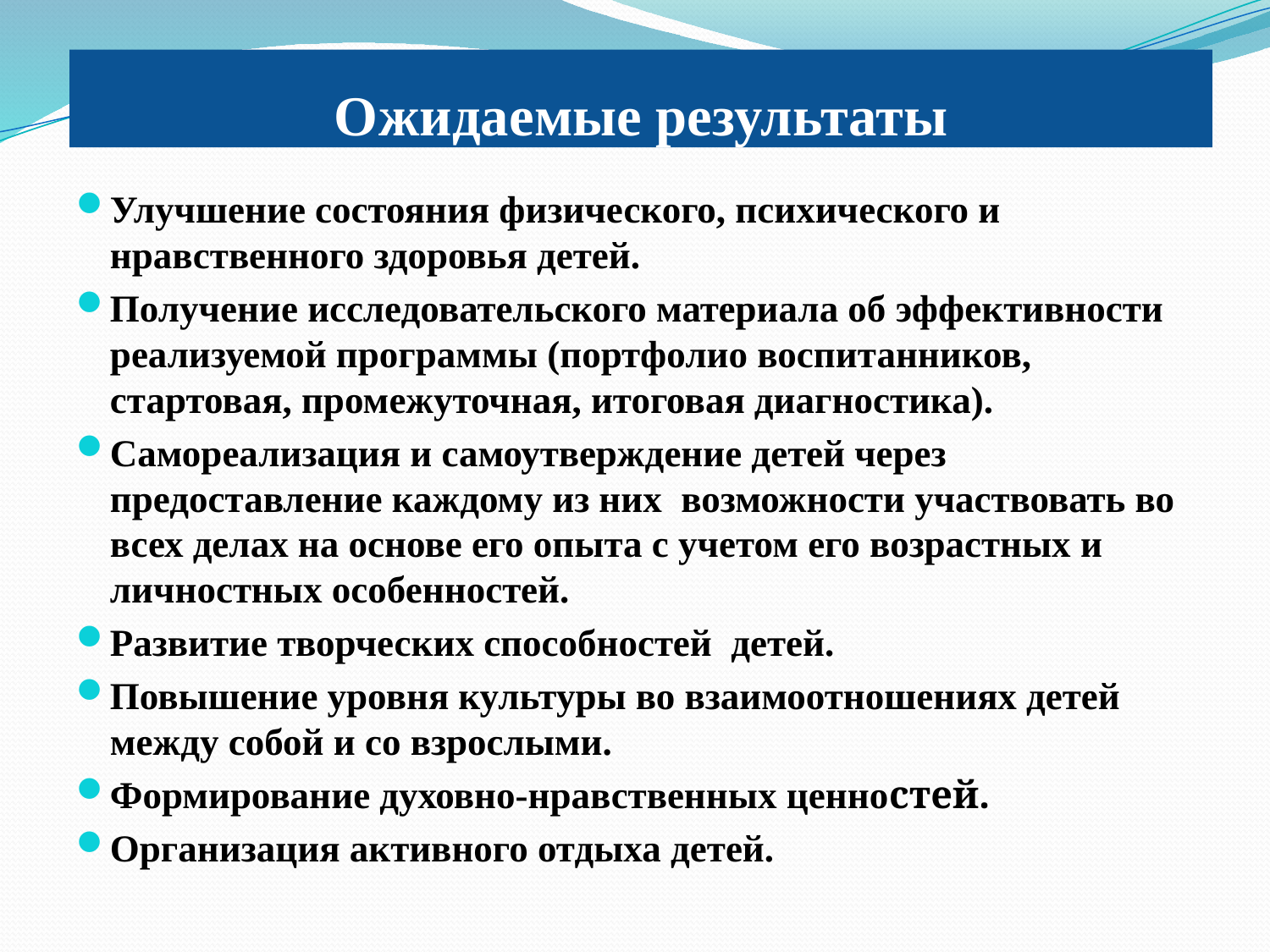

# Ожидаемые результаты
Улучшение состояния физического, психического и нравственного здоровья детей.
Получение исследовательского материала об эффективности реализуемой программы (портфолио воспитанников, стартовая, промежуточная, итоговая диагностика).
Самореализация и самоутверждение детей через предоставление каждому из них  возможности участвовать во всех делах на основе его опыта с учетом его возрастных и личностных особенностей.
Развитие творческих способностей  детей.
Повышение уровня культуры во взаимоотношениях детей между собой и со взрослыми.
Формирование духовно-нравственных ценностей.
Организация активного отдыха детей.